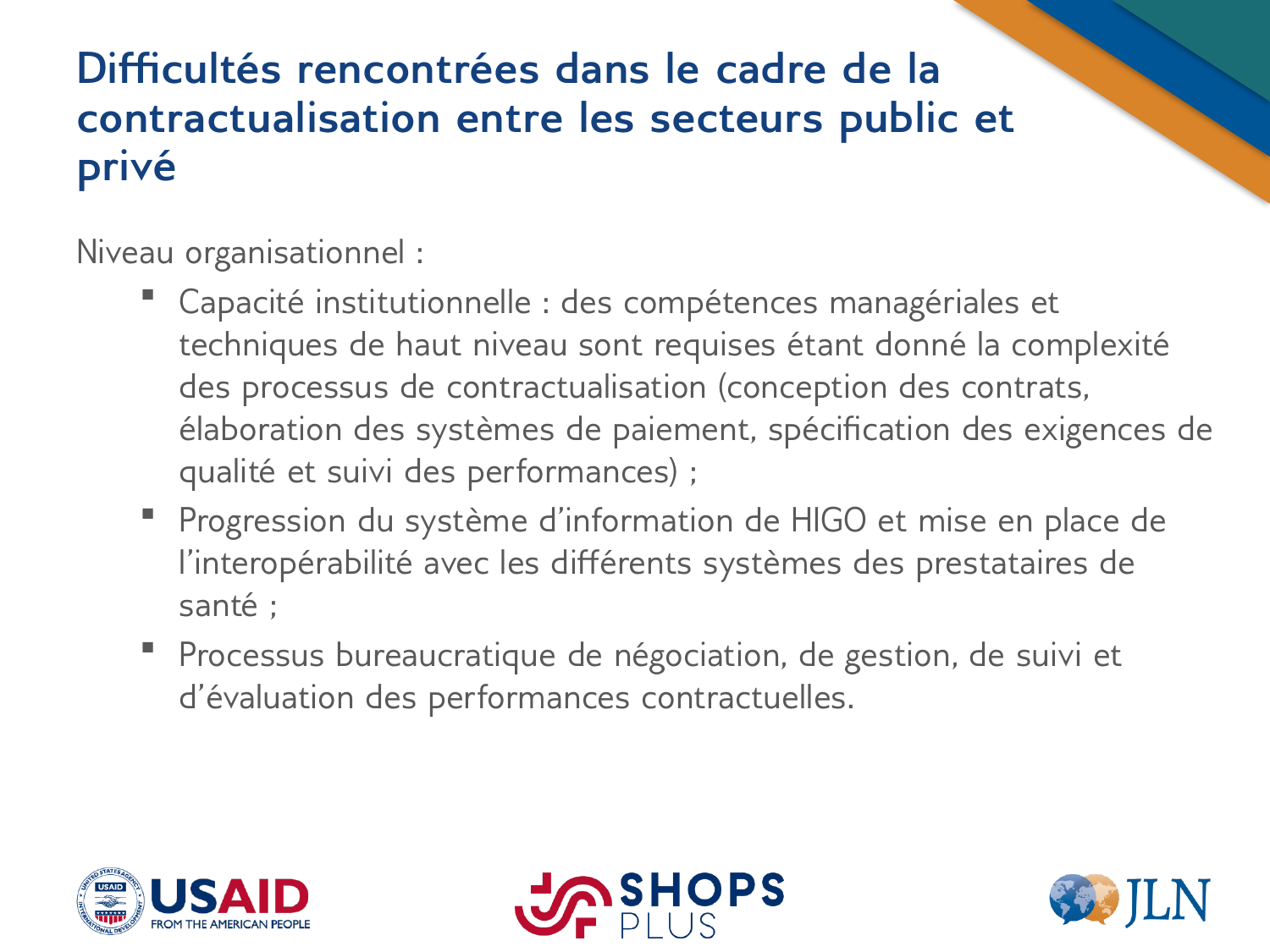

# Difficultés rencontrées dans le cadre de la contractualisation entre les secteurs public et privé
Niveau organisationnel :
Capacité institutionnelle : des compétences managériales et techniques de haut niveau sont requises étant donné la complexité des processus de contractualisation (conception des contrats, élaboration des systèmes de paiement, spécification des exigences de qualité et suivi des performances) ;
Progression du système d’information de HIGO et mise en place de l’interopérabilité avec les différents systèmes des prestataires de santé ;
Processus bureaucratique de négociation, de gestion, de suivi et d’évaluation des performances contractuelles.